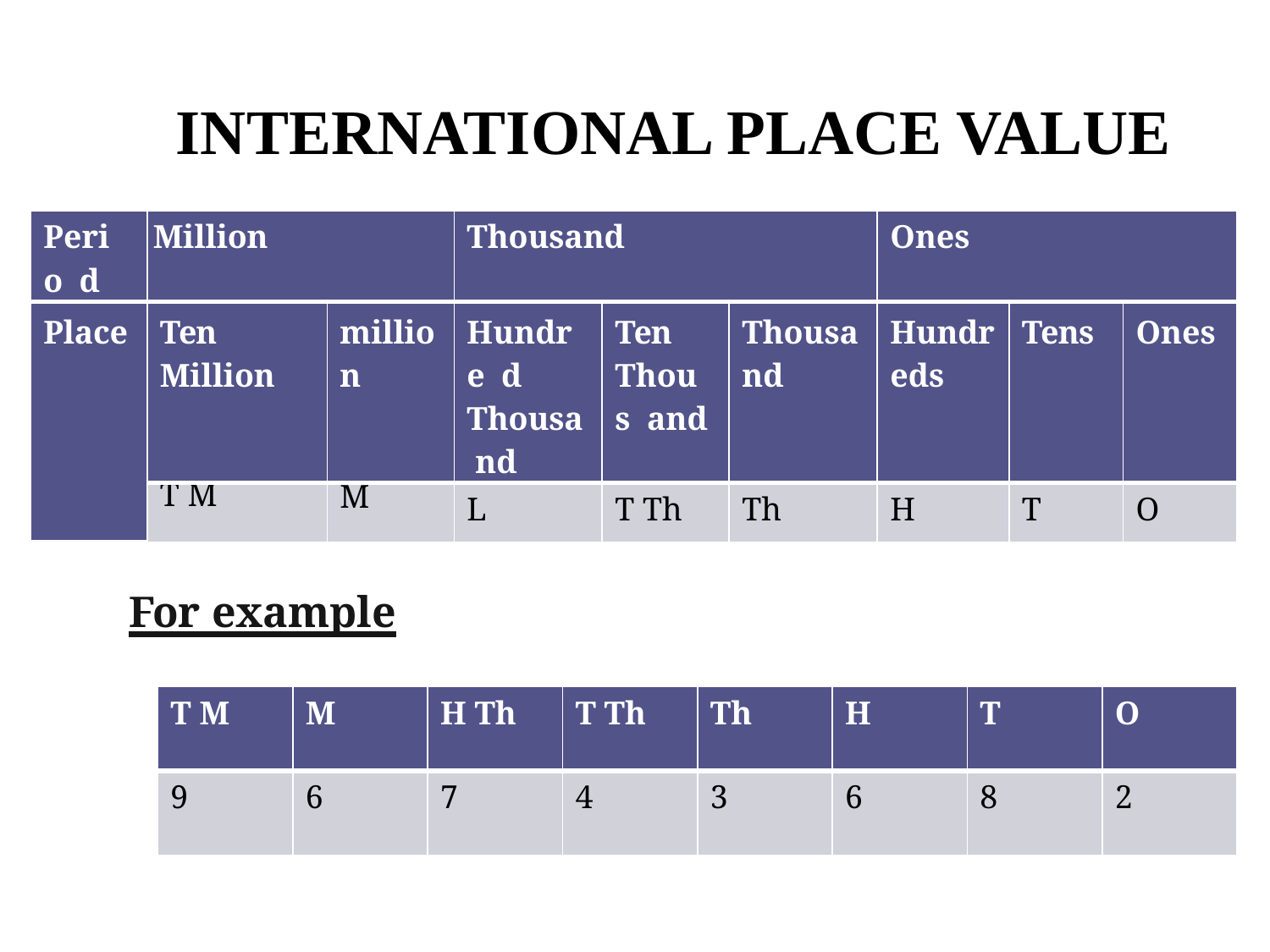

INTERNATIONAL PLACE VALUE
| Perio d | Million |  | Thousand |  |  | Ones |  |  |
| --- | --- | --- | --- | --- | --- | --- | --- | --- |
| Place | Ten Million | millio n | Hundre d Thousa nd | Ten Thous and | Thousa nd | Hundr eds | Tens | Ones |
|  | T M | M | L | T Th | Th | H | T | O |
For example: 96743682 can be placed in place value chart as
| T M | M | H Th | T Th | Th | H | T | O |
| --- | --- | --- | --- | --- | --- | --- | --- |
| 9 | 6 | 7 | 4 | 3 | 6 | 8 | 2 |